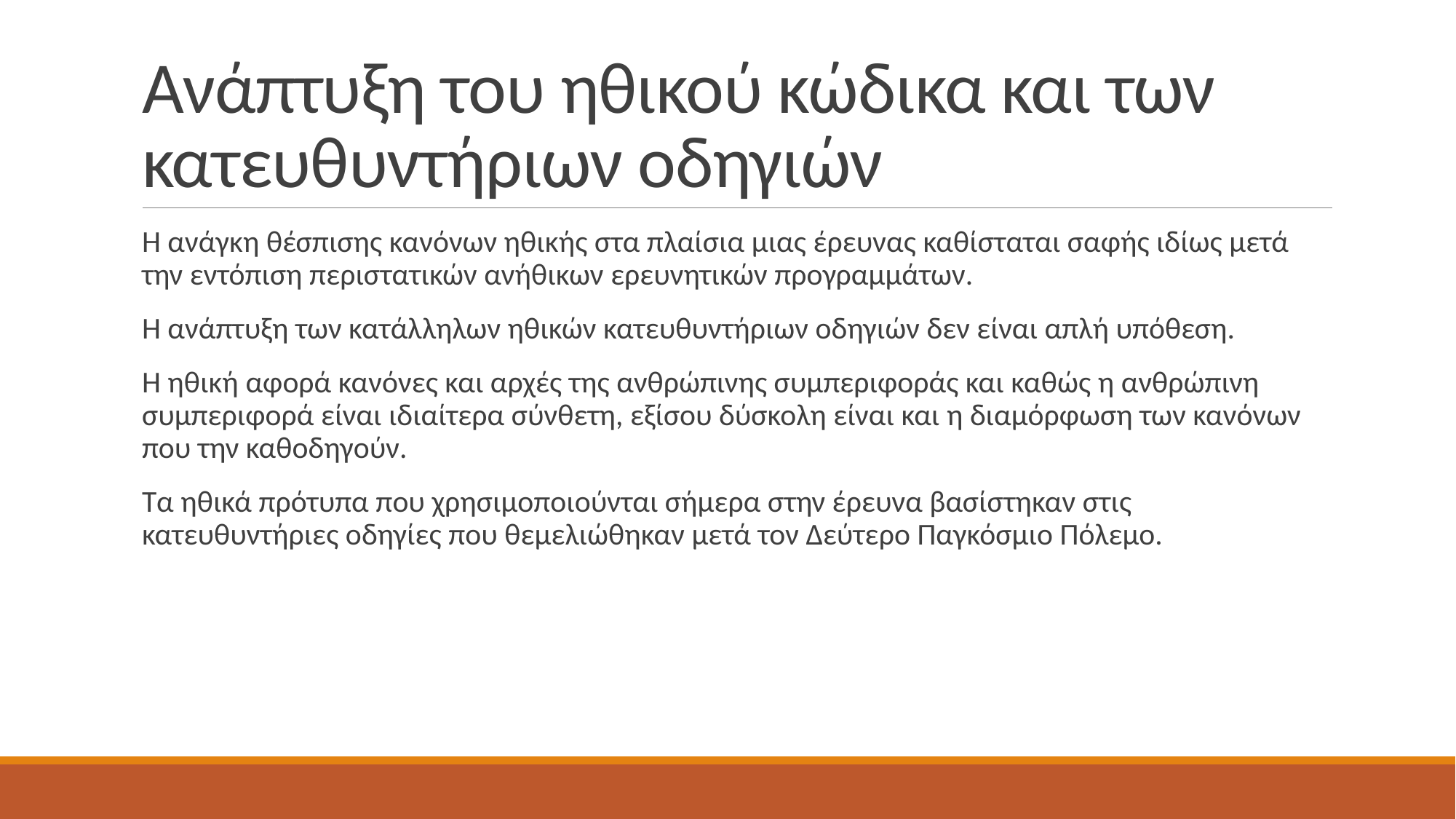

# Ανάπτυξη του ηθικού κώδικα και των κατευθυντήριων οδηγιών
Η ανάγκη θέσπισης κανόνων ηθικής στα πλαίσια μιας έρευνας καθίσταται σαφής ιδίως μετά την εντόπιση περιστατικών ανήθικων ερευνητικών προγραμμάτων.
Η ανάπτυξη των κατάλληλων ηθικών κατευθυντήριων οδηγιών δεν είναι απλή υπόθεση.
Η ηθική αφορά κανόνες και αρχές της ανθρώπινης συμπεριφοράς και καθώς η ανθρώπινη συμπεριφορά είναι ιδιαίτερα σύνθετη, εξίσου δύσκολη είναι και η διαμόρφωση των κανόνων που την καθοδηγούν.
Τα ηθικά πρότυπα που χρησιμοποιούνται σήμερα στην έρευνα βασίστηκαν στις κατευθυντήριες οδηγίες που θεμελιώθηκαν μετά τον Δεύτερο Παγκόσμιο Πόλεμο.